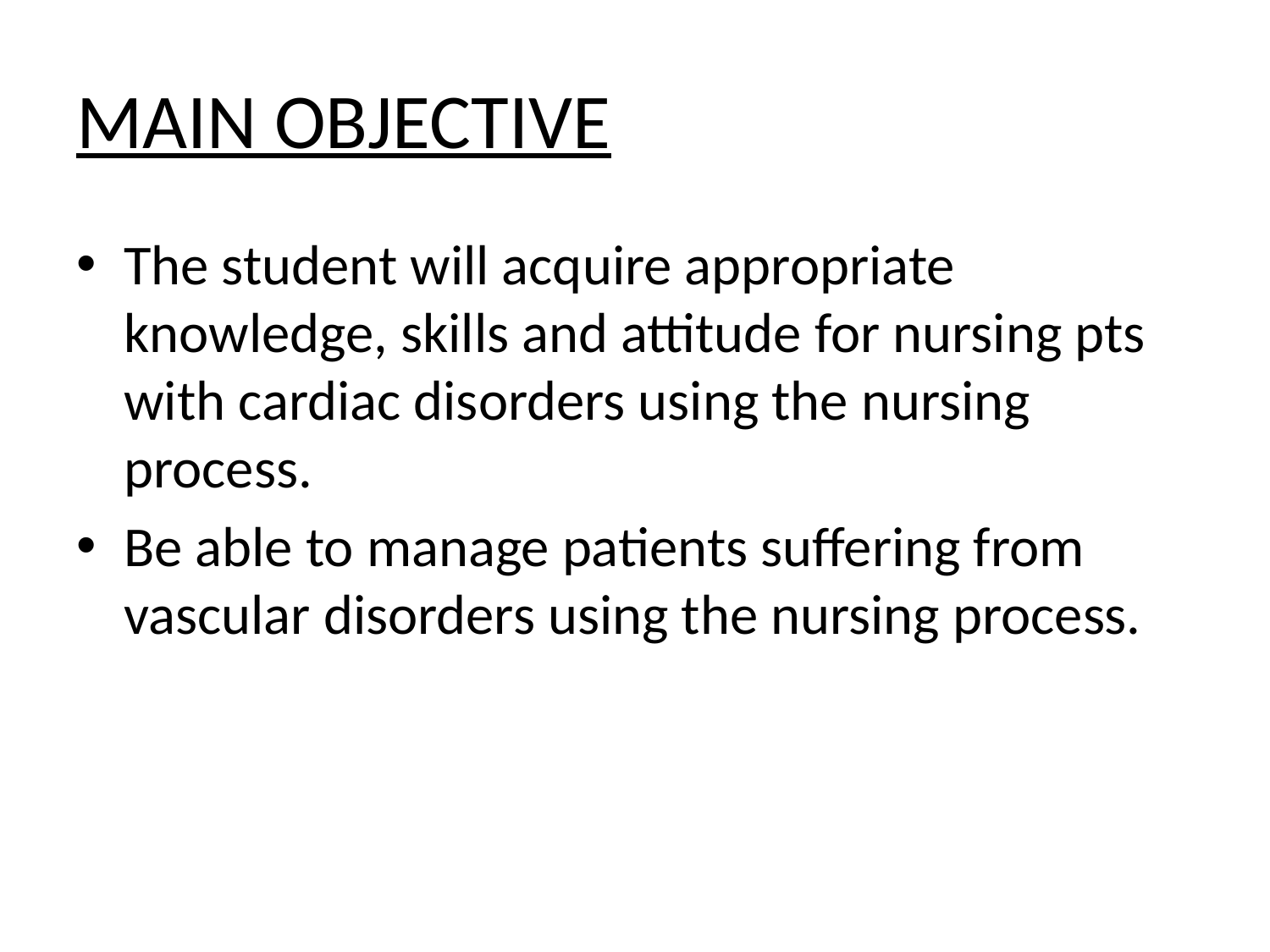

# MAIN OBJECTIVE
The student will acquire appropriate knowledge, skills and attitude for nursing pts with cardiac disorders using the nursing process.
Be able to manage patients suffering from vascular disorders using the nursing process.